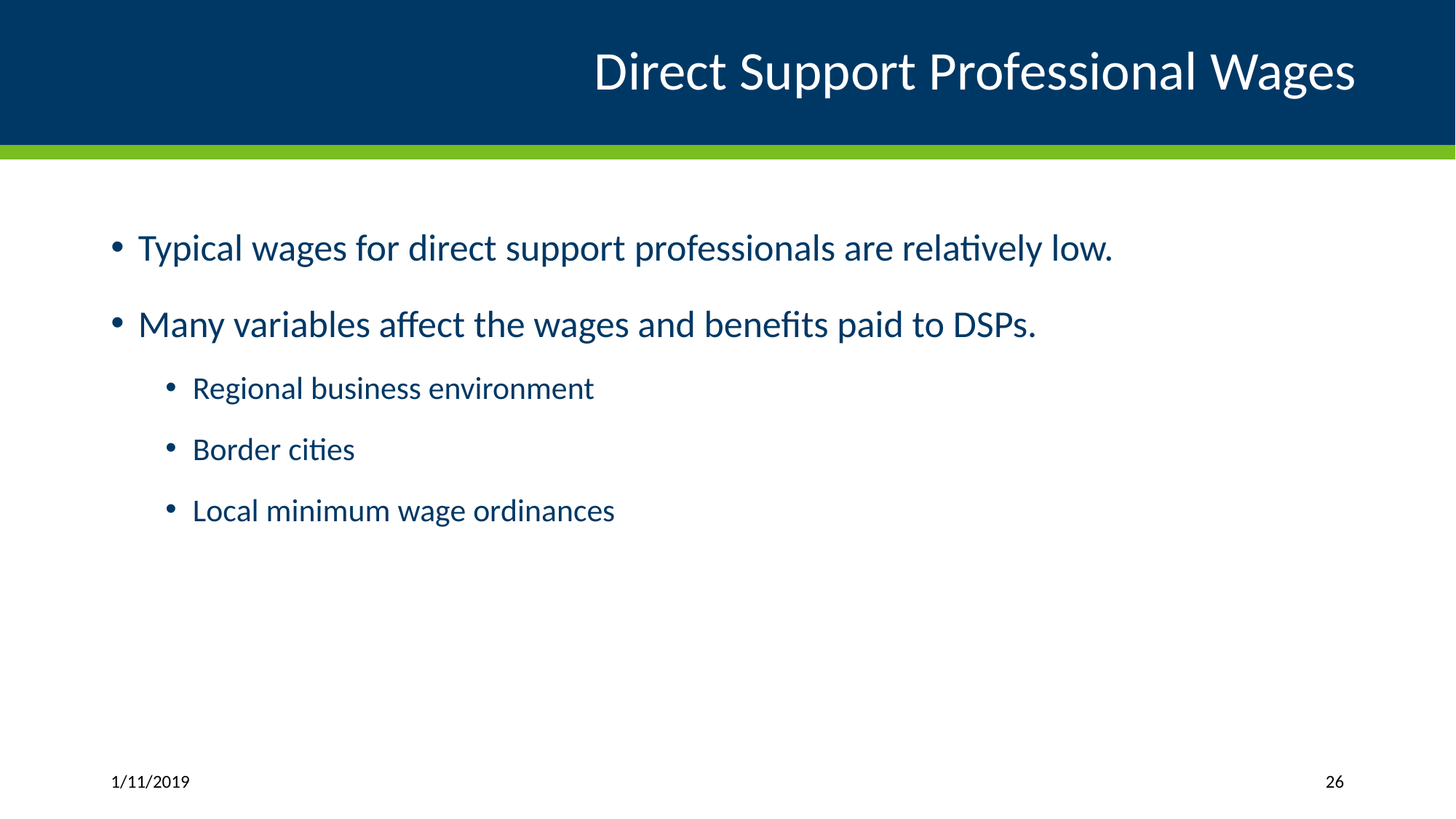

# Direct Support Professional Wages
Typical wages for direct support professionals are relatively low.
Many variables affect the wages and benefits paid to DSPs.
Regional business environment
Border cities
Local minimum wage ordinances
1/11/2019
26